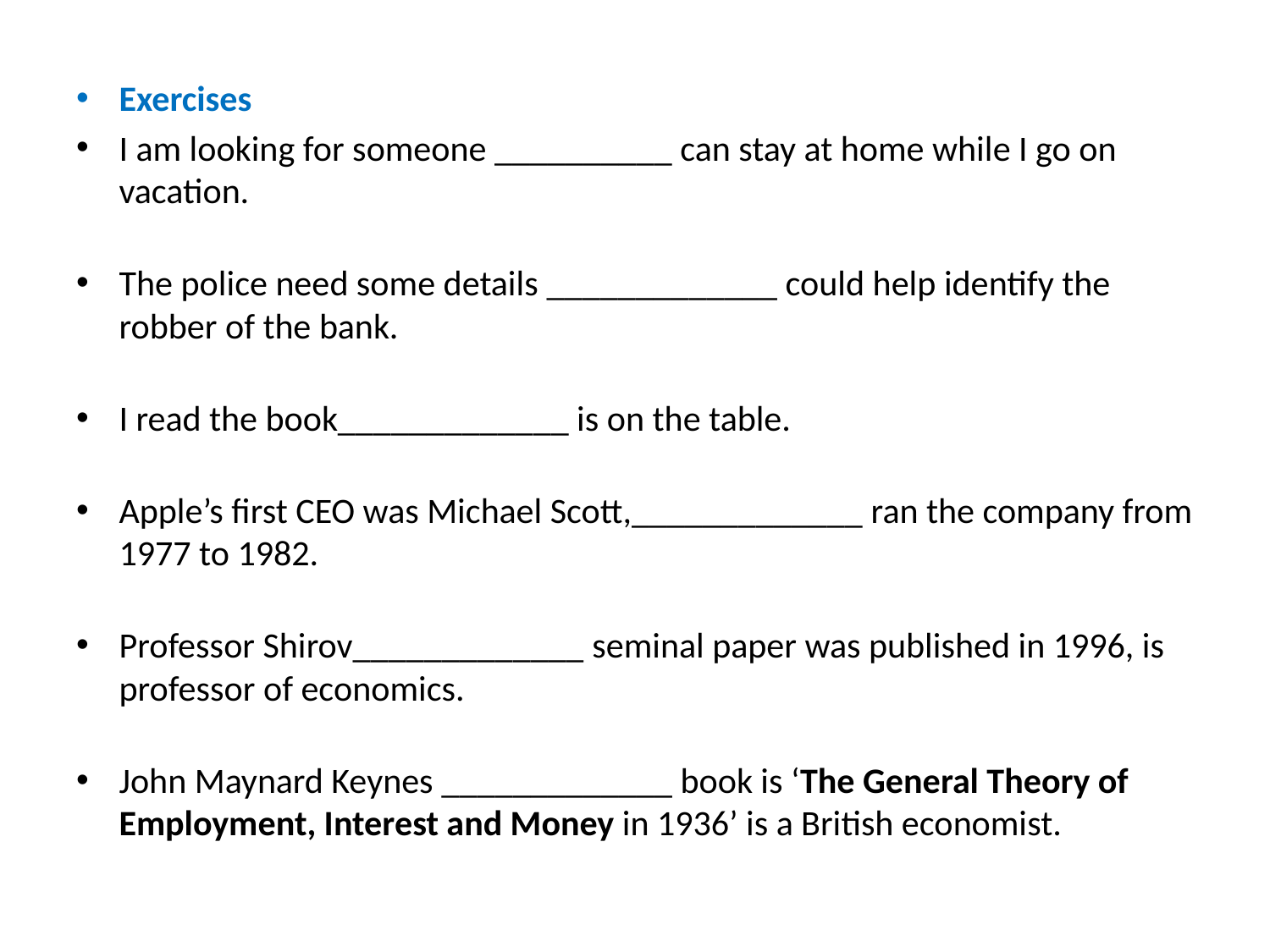

Exercises
I am looking for someone __________ can stay at home while I go on vacation.
The police need some details _____________ could help identify the robber of the bank.
I read the book_____________ is on the table.
Apple’s first CEO was Michael Scott,_____________ ran the company from 1977 to 1982.
Professor Shirov_____________ seminal paper was published in 1996, is professor of economics.
John Maynard Keynes _____________ book is ‘The General Theory of Employment, Interest and Money in 1936’ is a British economist.